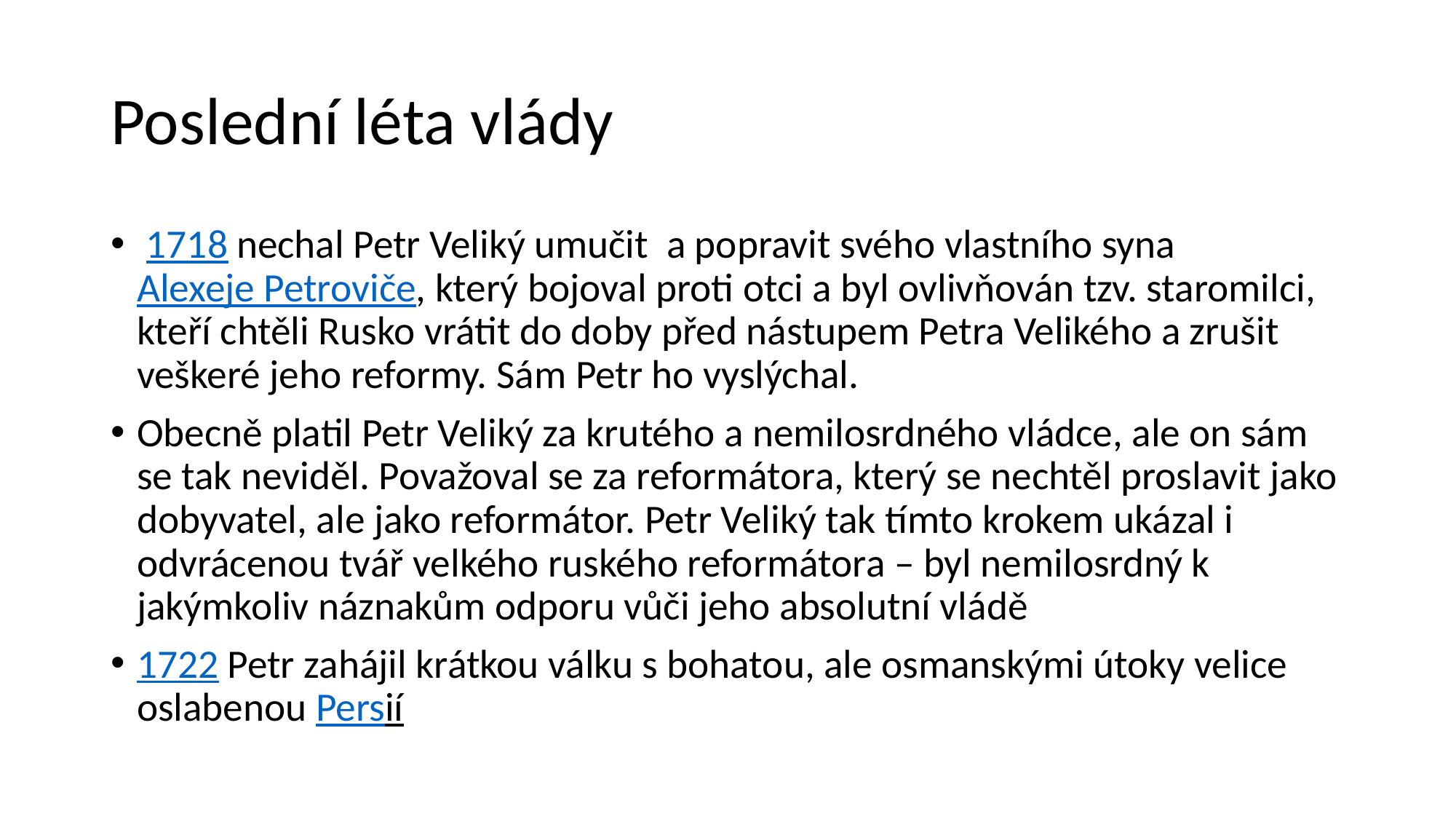

# Poslední léta vlády
 1718 nechal Petr Veliký umučit  a popravit svého vlastního syna Alexeje Petroviče, který bojoval proti otci a byl ovlivňován tzv. staromilci, kteří chtěli Rusko vrátit do doby před nástupem Petra Velikého a zrušit veškeré jeho reformy. Sám Petr ho vyslýchal.
Obecně platil Petr Veliký za krutého a nemilosrdného vládce, ale on sám se tak neviděl. Považoval se za reformátora, který se nechtěl proslavit jako dobyvatel, ale jako reformátor. Petr Veliký tak tímto krokem ukázal i odvrácenou tvář velkého ruského reformátora – byl nemilosrdný k jakýmkoliv náznakům odporu vůči jeho absolutní vládě
1722 Petr zahájil krátkou válku s bohatou, ale osmanskými útoky velice oslabenou Persií